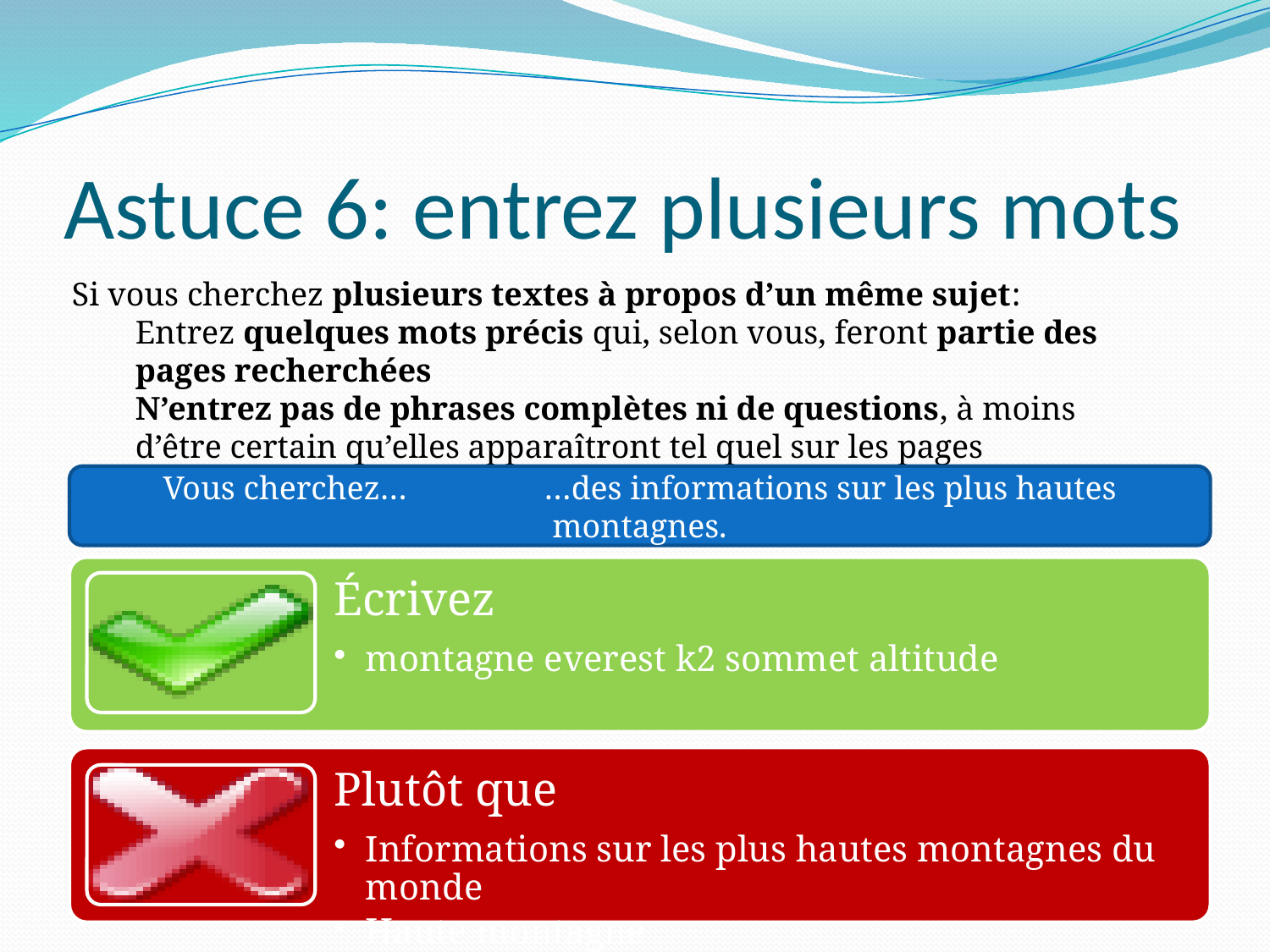

# Astuce 6: entrez plusieurs mots
Si vous cherchez plusieurs textes à propos d’un même sujet:
Entrez quelques mots précis qui, selon vous, feront partie des pages recherchées
N’entrez pas de phrases complètes ni de questions, à moins d’être certain qu’elles apparaîtront tel quel sur les pages recherchées
Vous cherchez… 		…des informations sur les plus hautes montagnes.
Écrivez
montagne everest k2 sommet altitude

Plutôt que
Informations sur les plus hautes montagnes du monde
Haute montagne